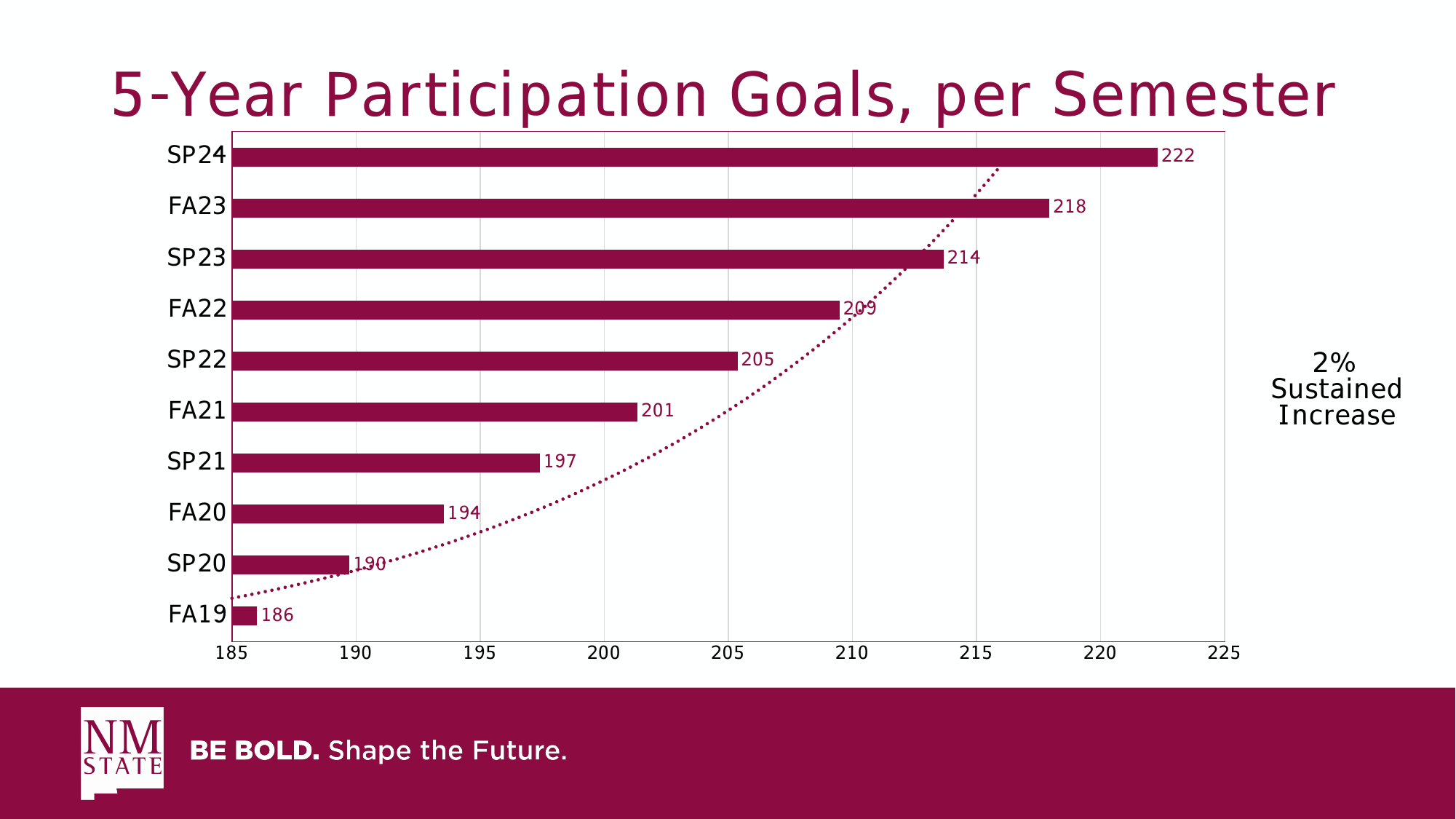

### Chart

| Category |  |
|---|---|
| FA19 | 186.0 |
| SP20 | 189.72 |
| FA20 | 193.5144 |
| SP21 | 197.38468799999998 |
| FA21 | 201.33238175999998 |
| SP22 | 205.35902939519997 |
| FA22 | 209.46620998310397 |
| SP23 | 213.65553418276605 |
| FA23 | 217.92864486642137 |
| SP24 | 222.2872177637498 |
# 5-Year Participation Goals, per Semester